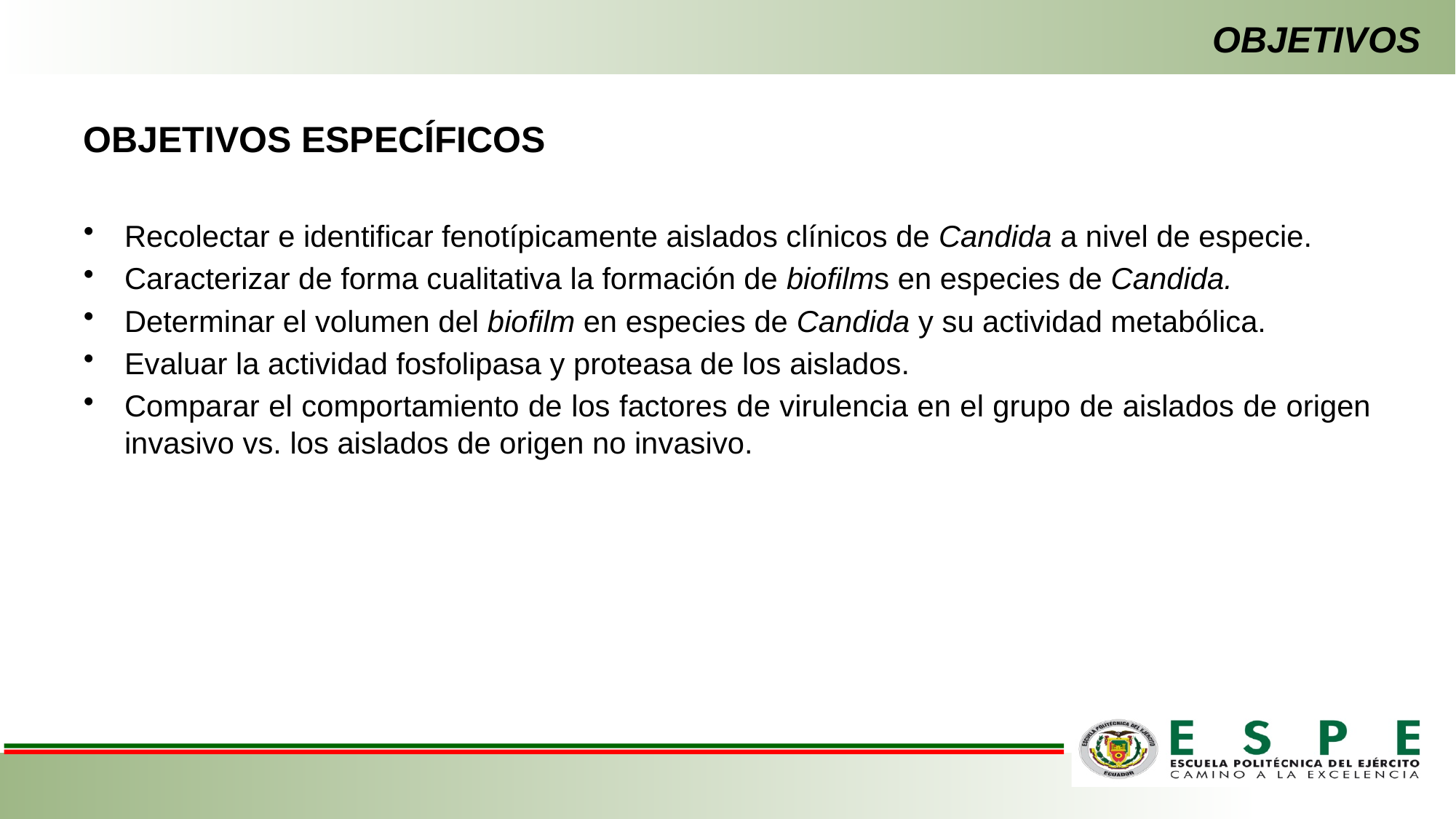

OBJETIVOS
OBJETIVOS ESPECÍFICOS

Recolectar e identificar fenotípicamente aislados clínicos de Candida a nivel de especie.
Caracterizar de forma cualitativa la formación de biofilms en especies de Candida.
Determinar el volumen del biofilm en especies de Candida y su actividad metabólica.
Evaluar la actividad fosfolipasa y proteasa de los aislados.
Comparar el comportamiento de los factores de virulencia en el grupo de aislados de origen invasivo vs. los aislados de origen no invasivo.